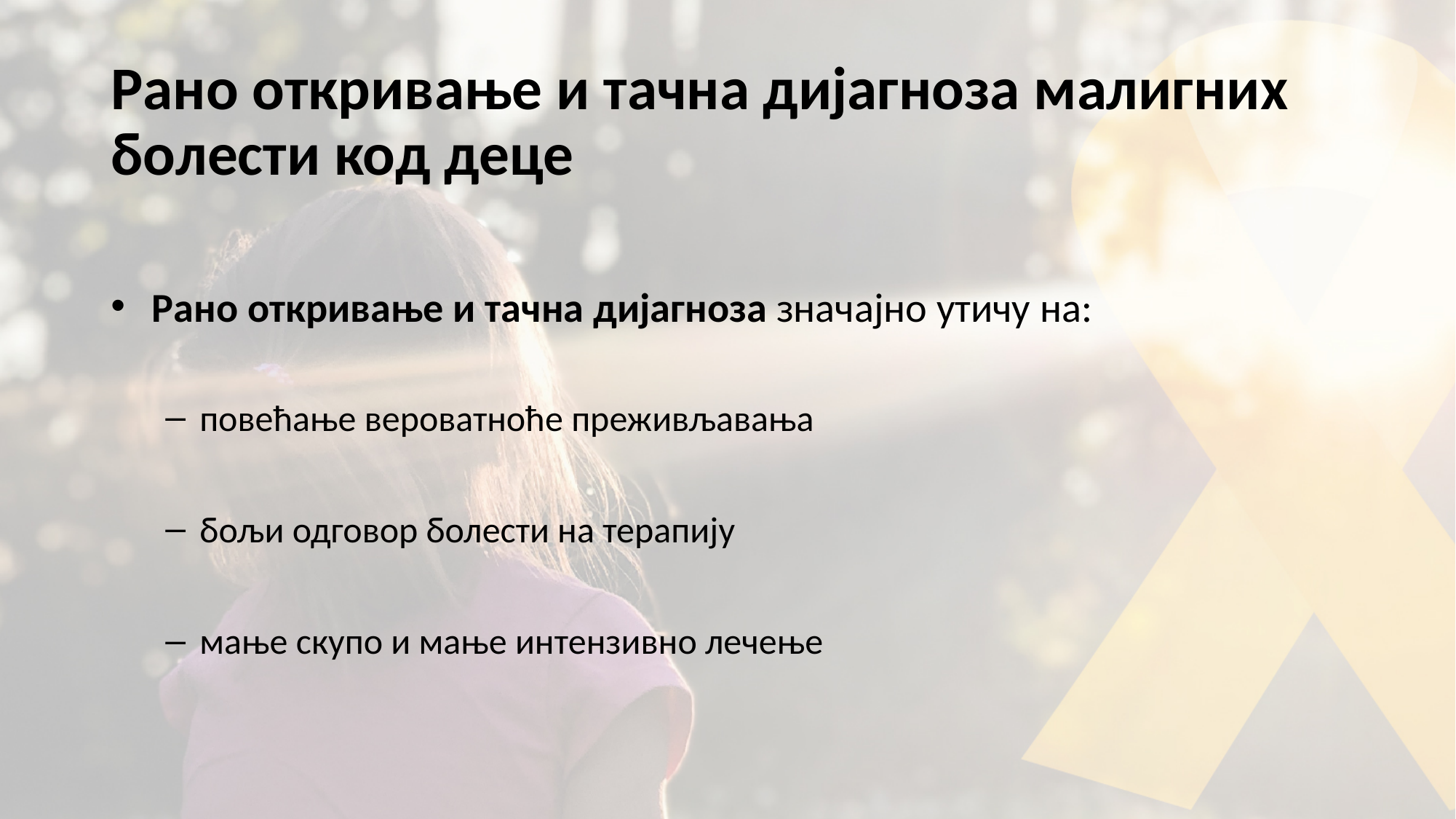

# Рано откривање и тачна дијагноза малигних болести код деце

Рано откривање и тачна дијагноза значајно утичу на:

повећање вероватноће преживљавања

бољи одговор болести на терапију

мање скупо и мање интензивно лечење